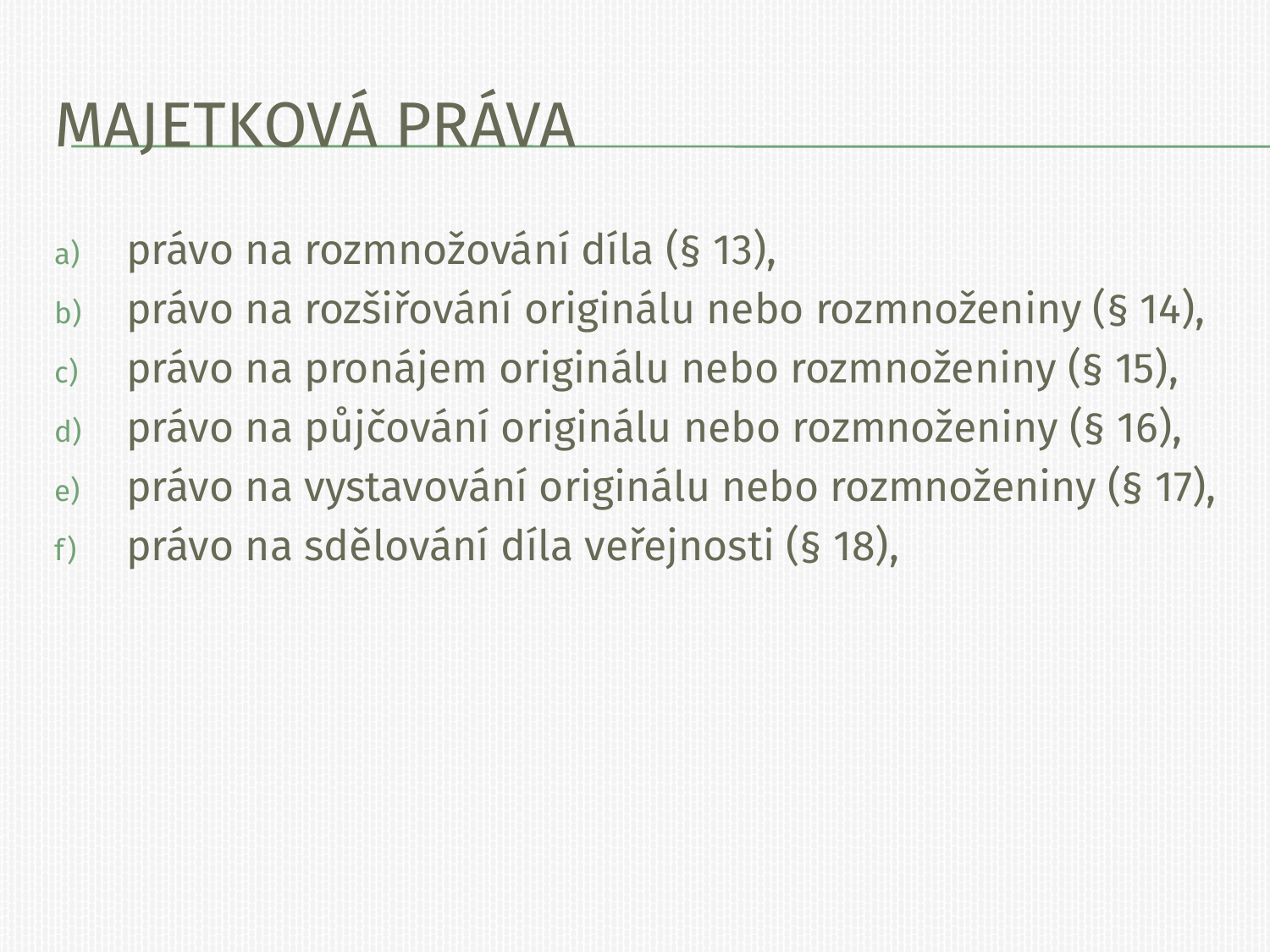

# Majetková práva
právo na rozmnožování díla (§ 13),
právo na rozšiřování originálu nebo rozmnoženiny (§ 14),
právo na pronájem originálu nebo rozmnoženiny (§ 15),
právo na půjčování originálu nebo rozmnoženiny (§ 16),
právo na vystavování originálu nebo rozmnoženiny (§ 17),
právo na sdělování díla veřejnosti (§ 18),